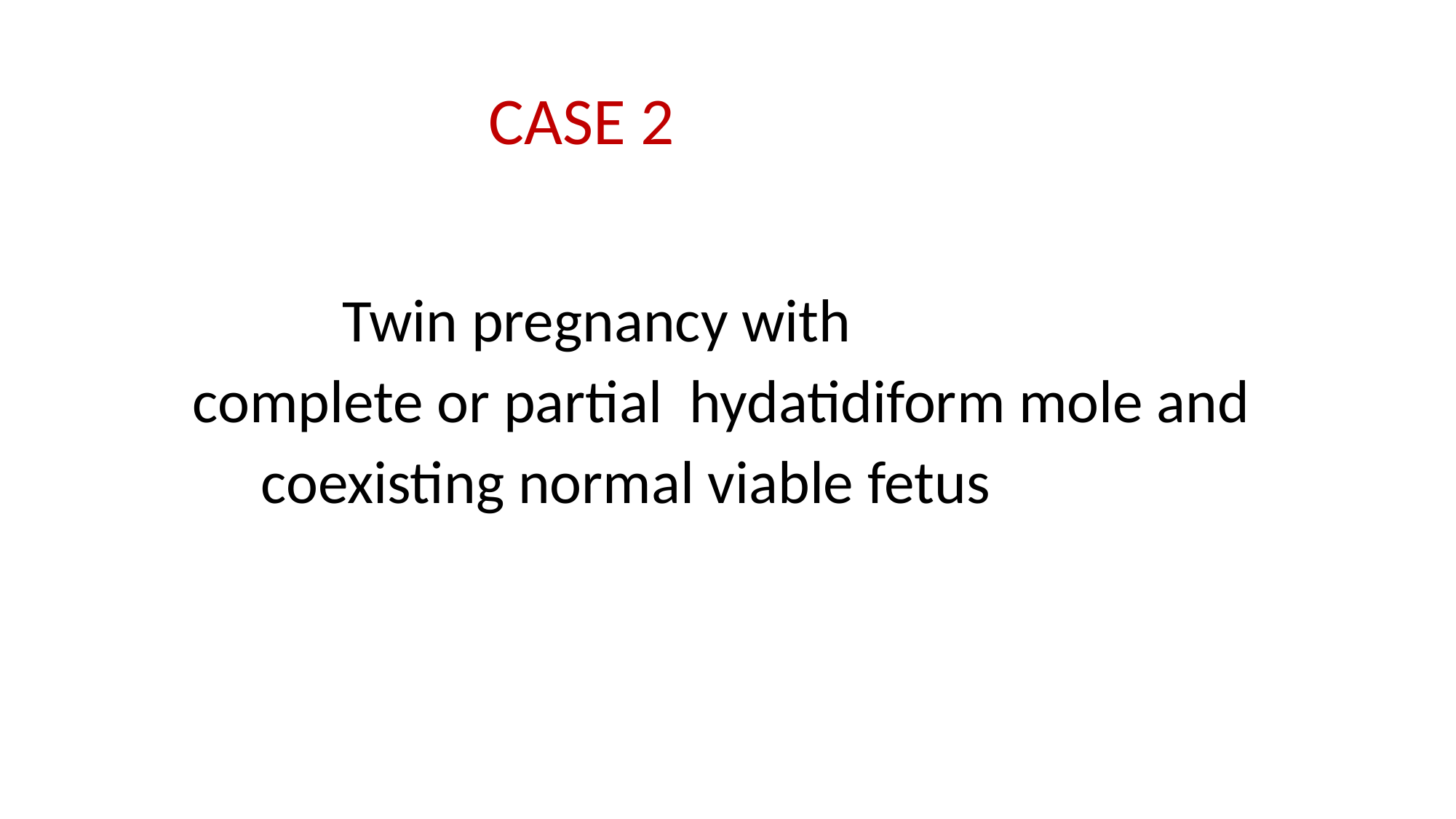

# CASE 2

                        Twin pregnancy with
      complete or partial  hydatidiform mole and
           coexisting normal viable fetus